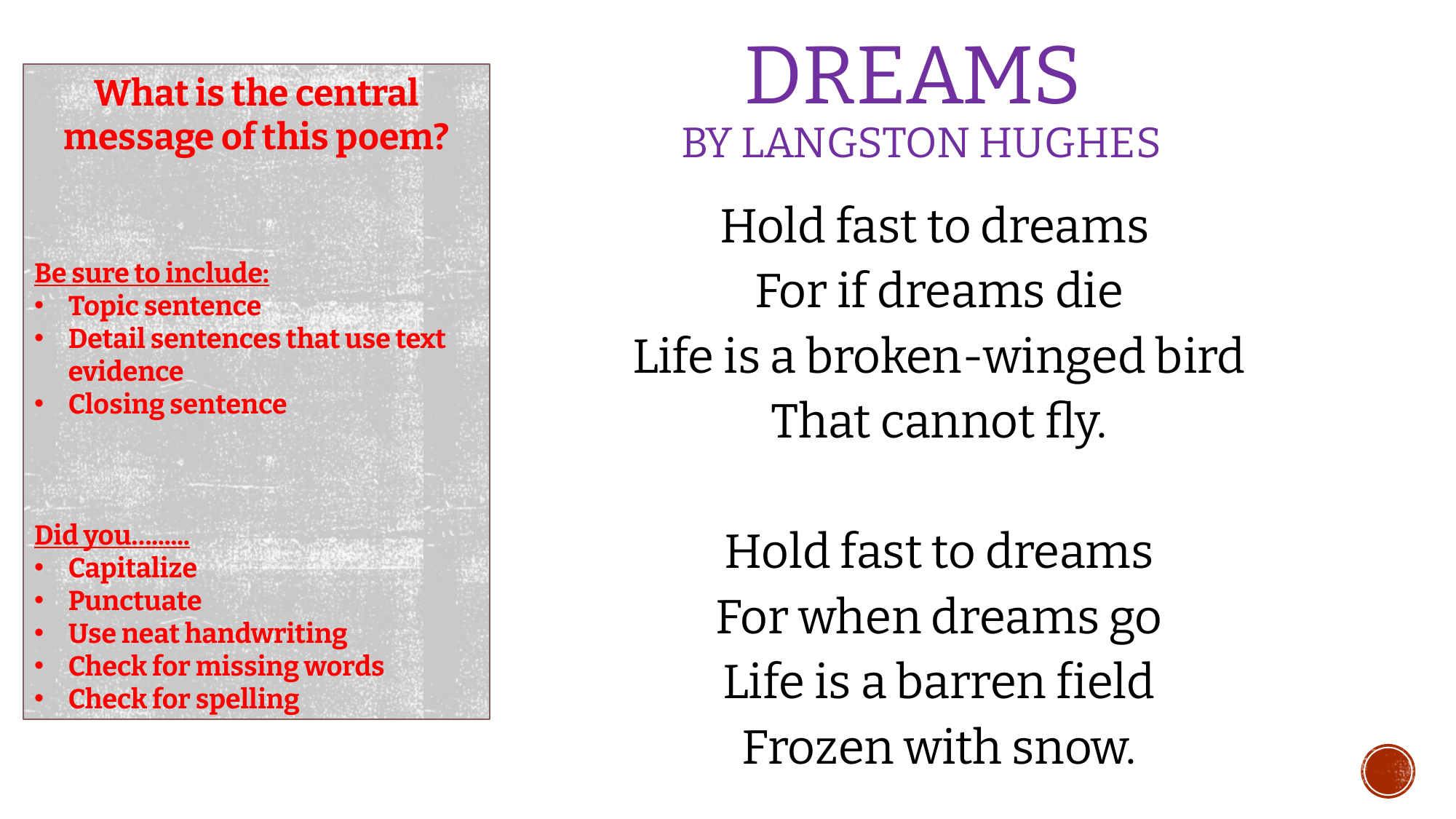

# Dreams by Langston Hughes
What is the central
message of this poem?

Be sure to include:
Topic sentence
Detail sentences that use text evidence
Closing sentence

Did you…......
Capitalize
Punctuate
Use neat handwriting
Check for missing words
Check for spelling

Hold fast to dreams
For if dreams die
Life is a broken-winged bird
That cannot fly.

Hold fast to dreams
For when dreams go
Life is a barren field
Frozen with snow.